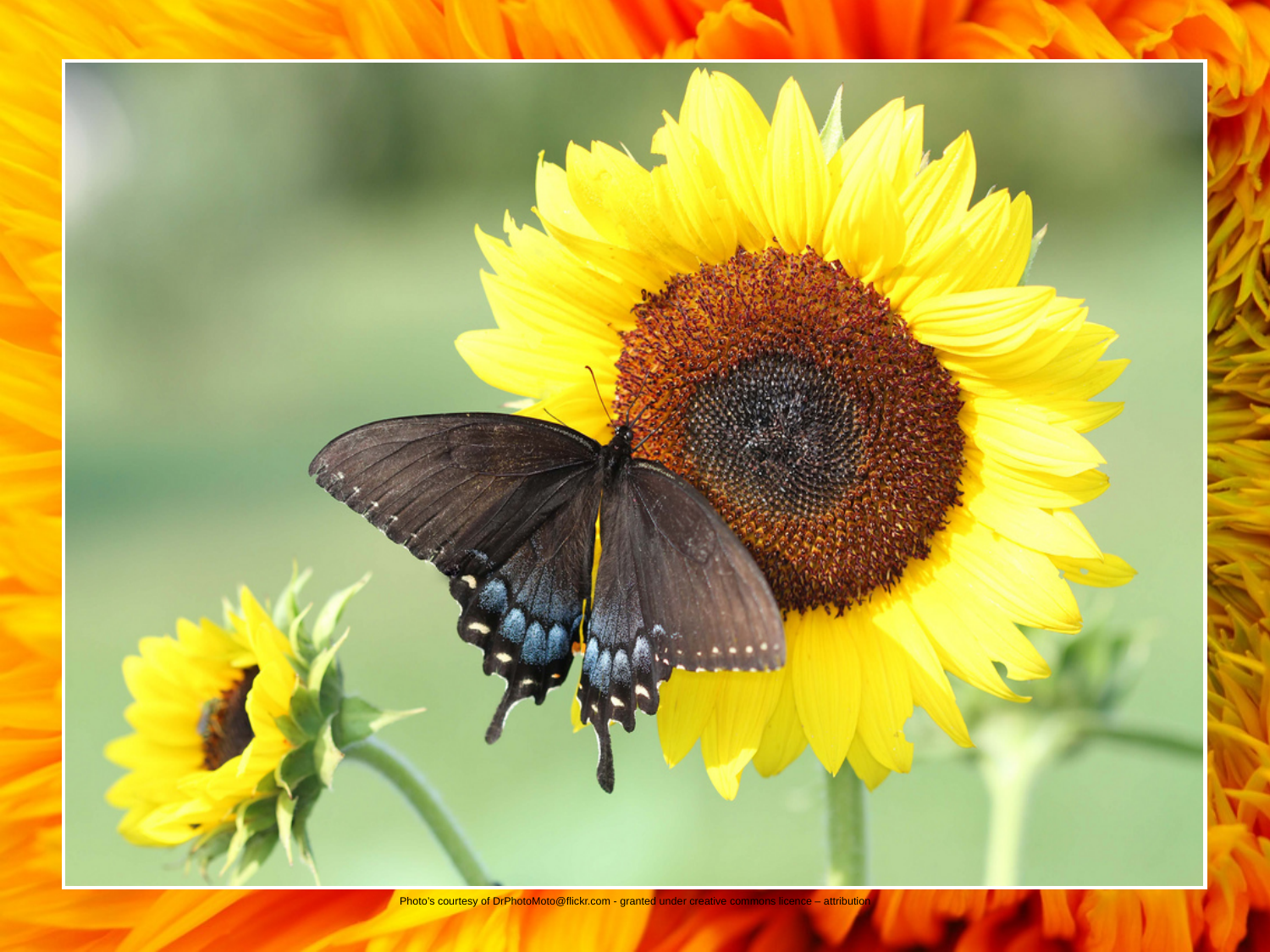

Photo’s courtesy of DrPhotoMoto@flickr.com - granted under creative commons licence – attribution